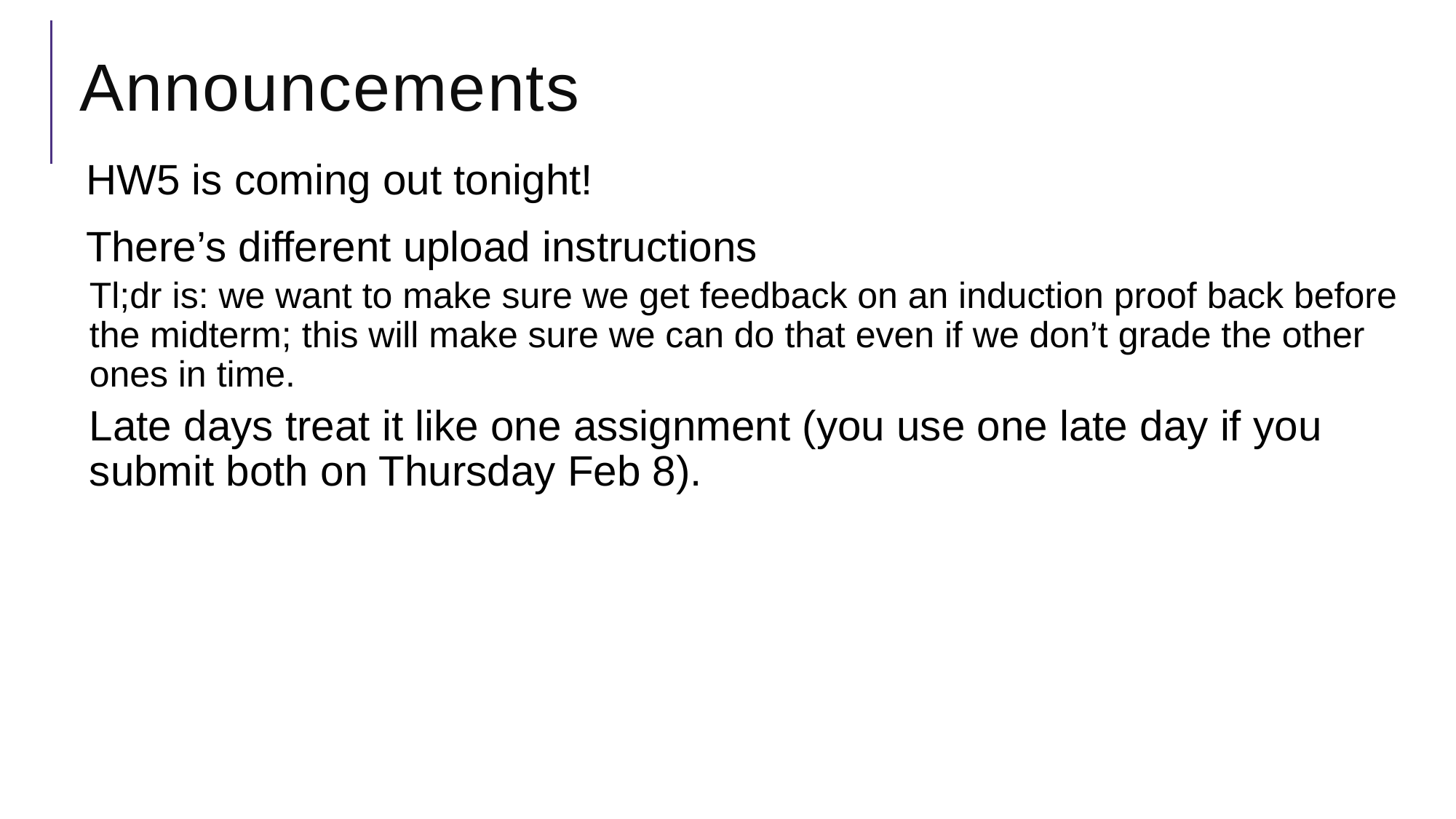

# Announcements
HW5 is coming out tonight!
There’s different upload instructions
Tl;dr is: we want to make sure we get feedback on an induction proof back before the midterm; this will make sure we can do that even if we don’t grade the other ones in time.
Late days treat it like one assignment (you use one late day if you submit both on Thursday Feb 8).